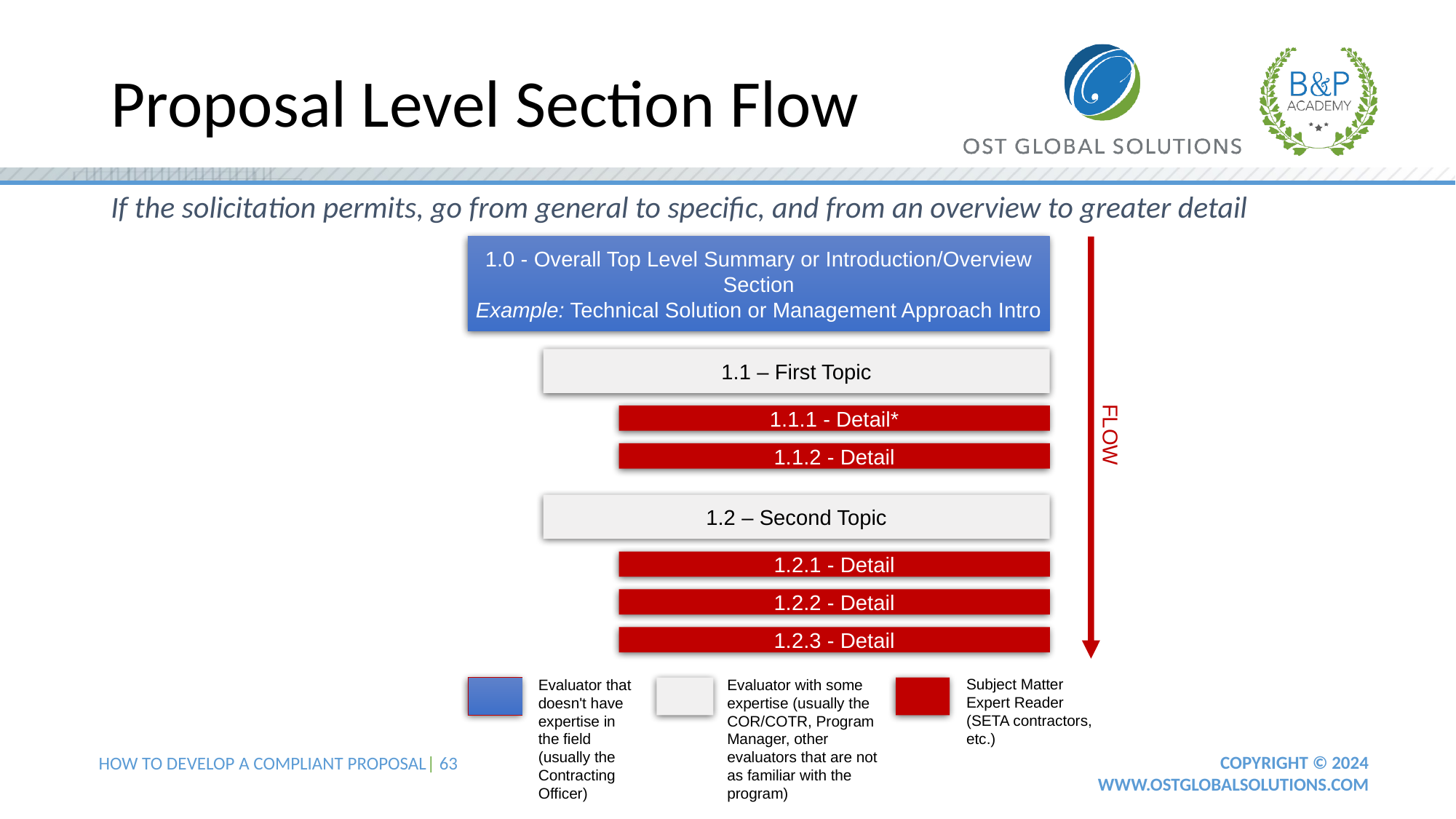

# Proposal Level Section Flow
If the solicitation permits, go from general to specific, and from an overview to greater detail

1.0 - Overall Top Level Summary or Introduction/Overview Section
Example: Technical Solution or Management Approach Intro
1.1 – First Topic
FLOW
1.1.1 - Detail*
1.1.2 - Detail
1.2 – Second Topic
1.2.1 - Detail
1.2.2 - Detail
1.2.3 - Detail
Evaluator that doesn't have expertise in the field (usually the Contracting Officer)
Evaluator with some expertise (usually the COR/COTR, Program Manager, other evaluators that are not as familiar with the program)
Subject Matter Expert Reader (SETA contractors, etc.)